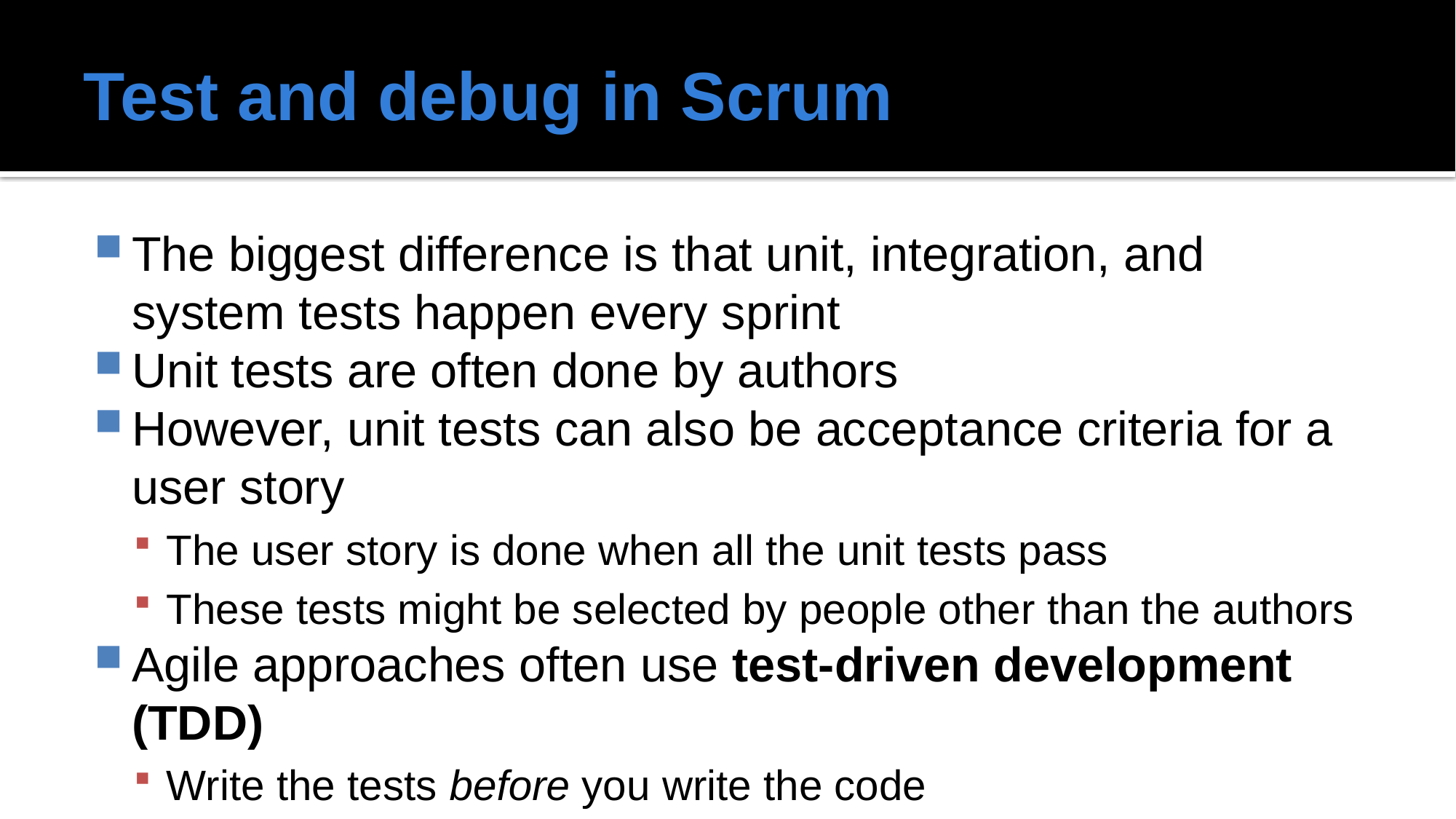

# Test and debug in Scrum
The biggest difference is that unit, integration, and system tests happen every sprint
Unit tests are often done by authors
However, unit tests can also be acceptance criteria for a user story
The user story is done when all the unit tests pass
These tests might be selected by people other than the authors
Agile approaches often use test-driven development (TDD)
Write the tests before you write the code